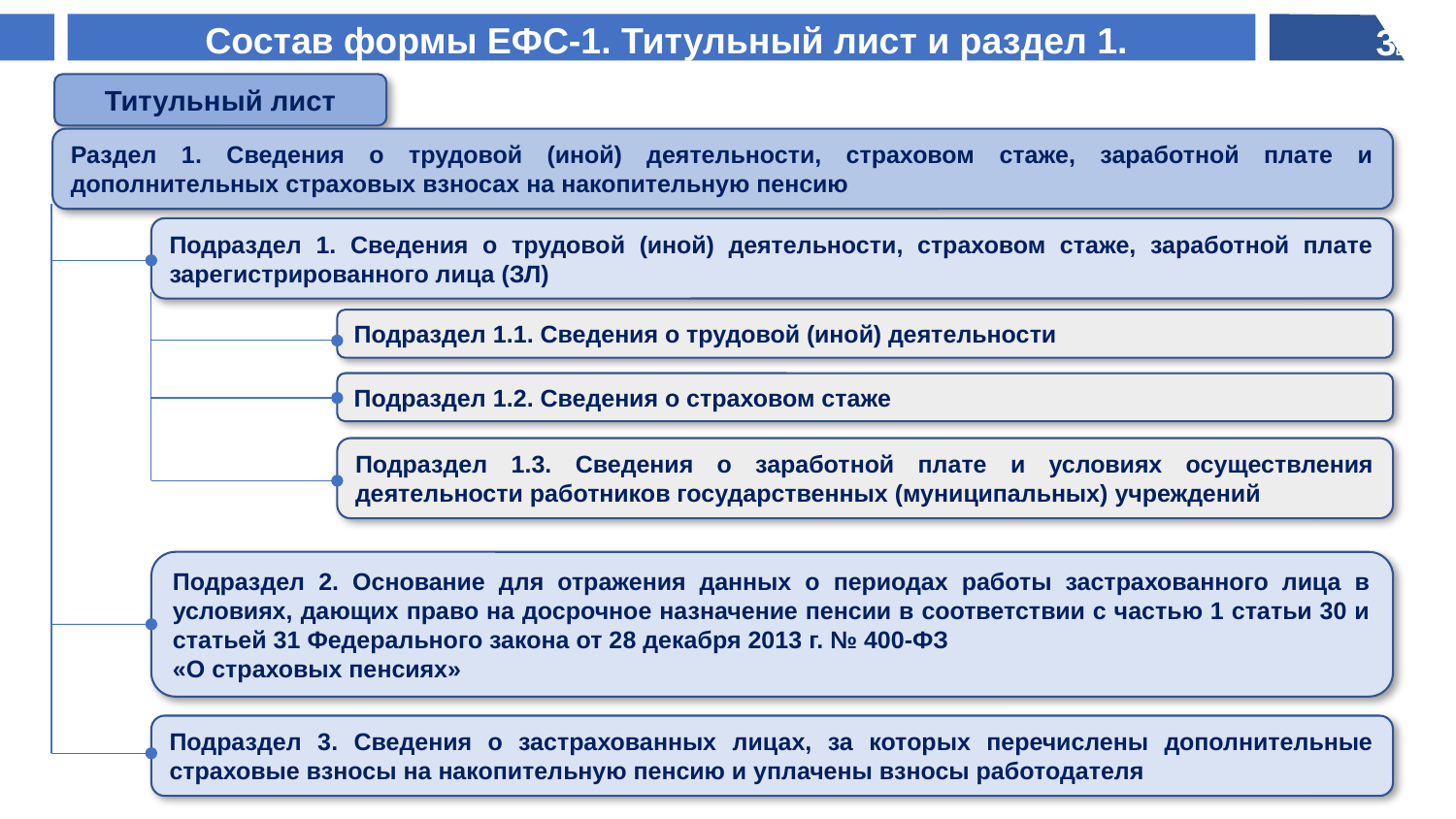

3￼
Состав формы ЕФС-1. Титульный лист и раздел 1.

Титульный лист
Раздел 1. Сведения о трудовой (иной) деятельности, страховом стаже, заработной плате и дополнительных страховых взносах на накопительную пенсию
Подраздел 1. Сведения о трудовой (иной) деятельности, страховом стаже, заработной плате зарегистрированного лица (ЗЛ)
Подраздел 1.1. Сведения о трудовой (иной) деятельности
Подраздел 1.2. Сведения о страховом стаже
Подраздел 1.3. Сведения о заработной плате и условиях осуществления деятельности работников государственных (муниципальных) учреждений
Подраздел 2. Основание для отражения данных о периодах работы застрахованного лица в условиях, дающих право на досрочное назначение пенсии в соответствии с частью 1 статьи 30 и статьей 31 Федерального закона от 28 декабря 2013 г. № 400-ФЗ
«О страховых пенсиях»
Подраздел 3. Сведения о застрахованных лицах, за которых перечислены дополнительные страховые взносы на накопительную пенсию и уплачены взносы работодателя